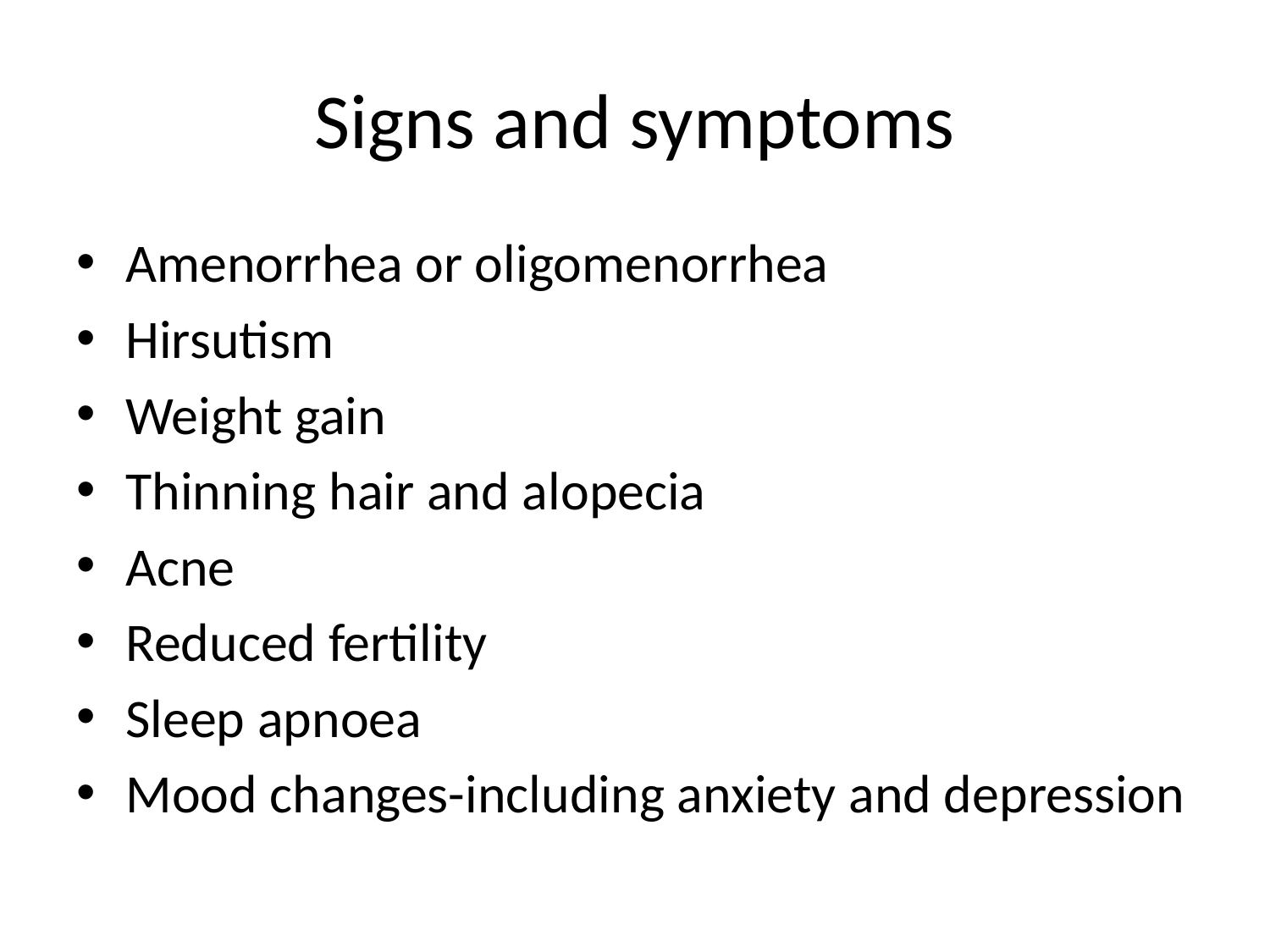

# Signs and symptoms
Amenorrhea or oligomenorrhea
Hirsutism
Weight gain
Thinning hair and alopecia
Acne
Reduced fertility
Sleep apnoea
Mood changes-including anxiety and depression